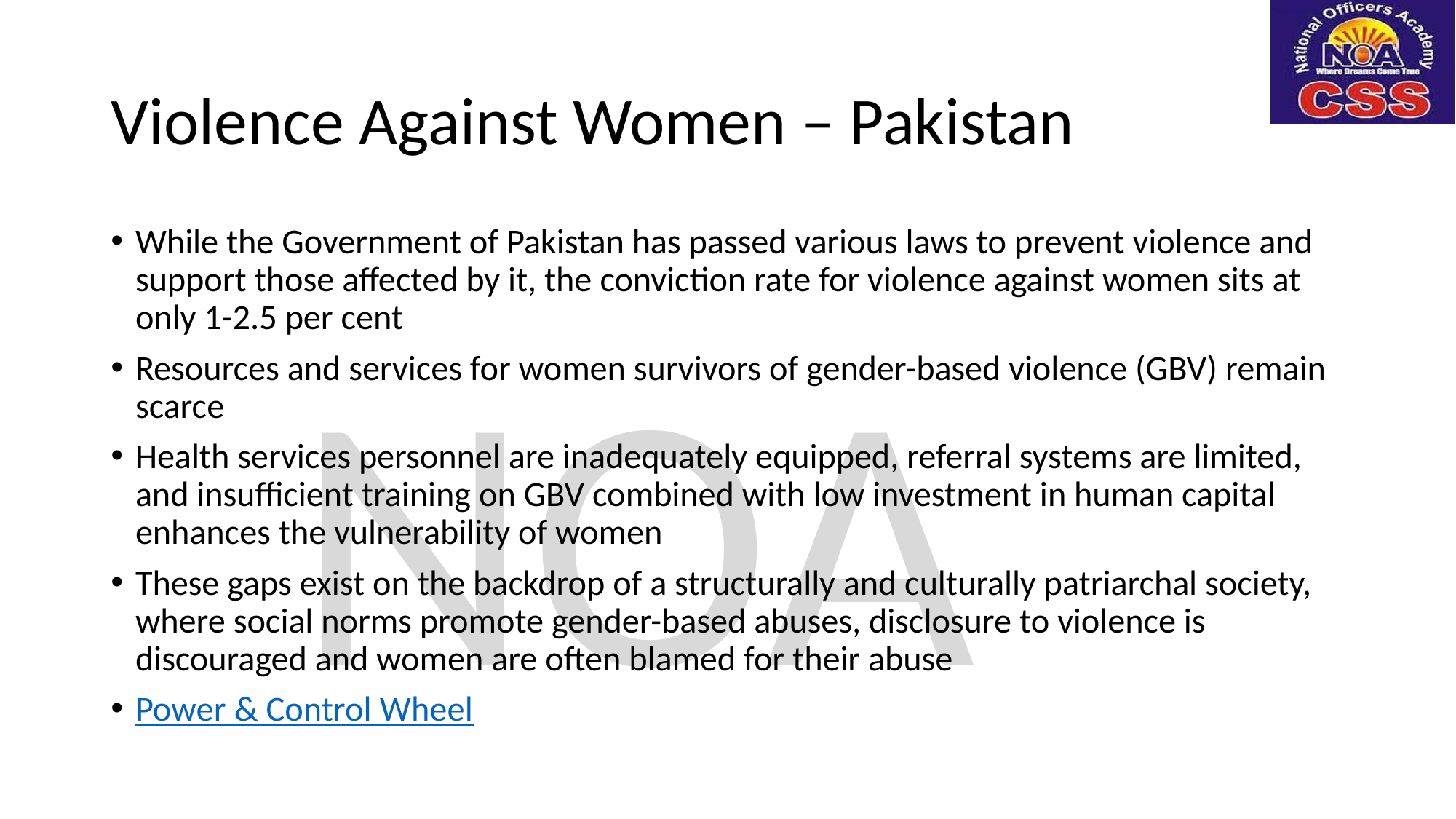

# Violence Against Women – Pakistan
While the Government of Pakistan has passed various laws to prevent violence and support those affected by it, the conviction rate for violence against women sits at only 1-2.5 per cent
Resources and services for women survivors of gender-based violence (GBV) remain scarce
Health services personnel are inadequately equipped, referral systems are limited, and insufficient training on GBV combined with low investment in human capital enhances the vulnerability of women
These gaps exist on the backdrop of a structurally and culturally patriarchal society, where social norms promote gender-based abuses, disclosure to violence is discouraged and women are often blamed for their abuse
Power & Control Wheel